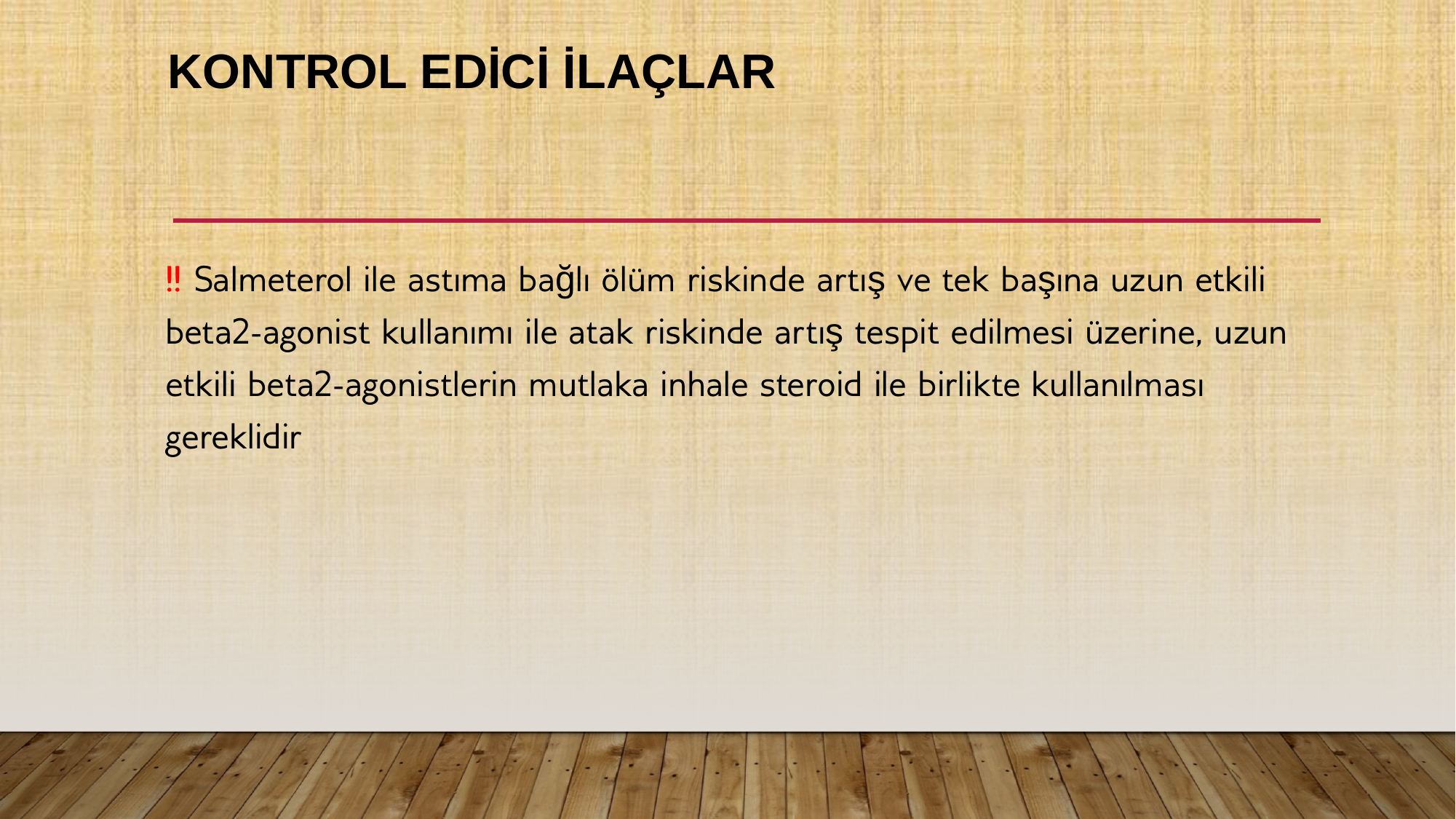

# KONTROL EDİCİ İLAçLAR
!! Salmeterol ile astıma bağlı ölüm riskinde artış ve tek başına uzun etkili beta2-agonist kullanımı ile atak riskinde artış tespit edilmesi üzerine, uzun etkili beta2-agonistlerin mutlaka inhale steroid ile birlikte kullanılması gereklidir